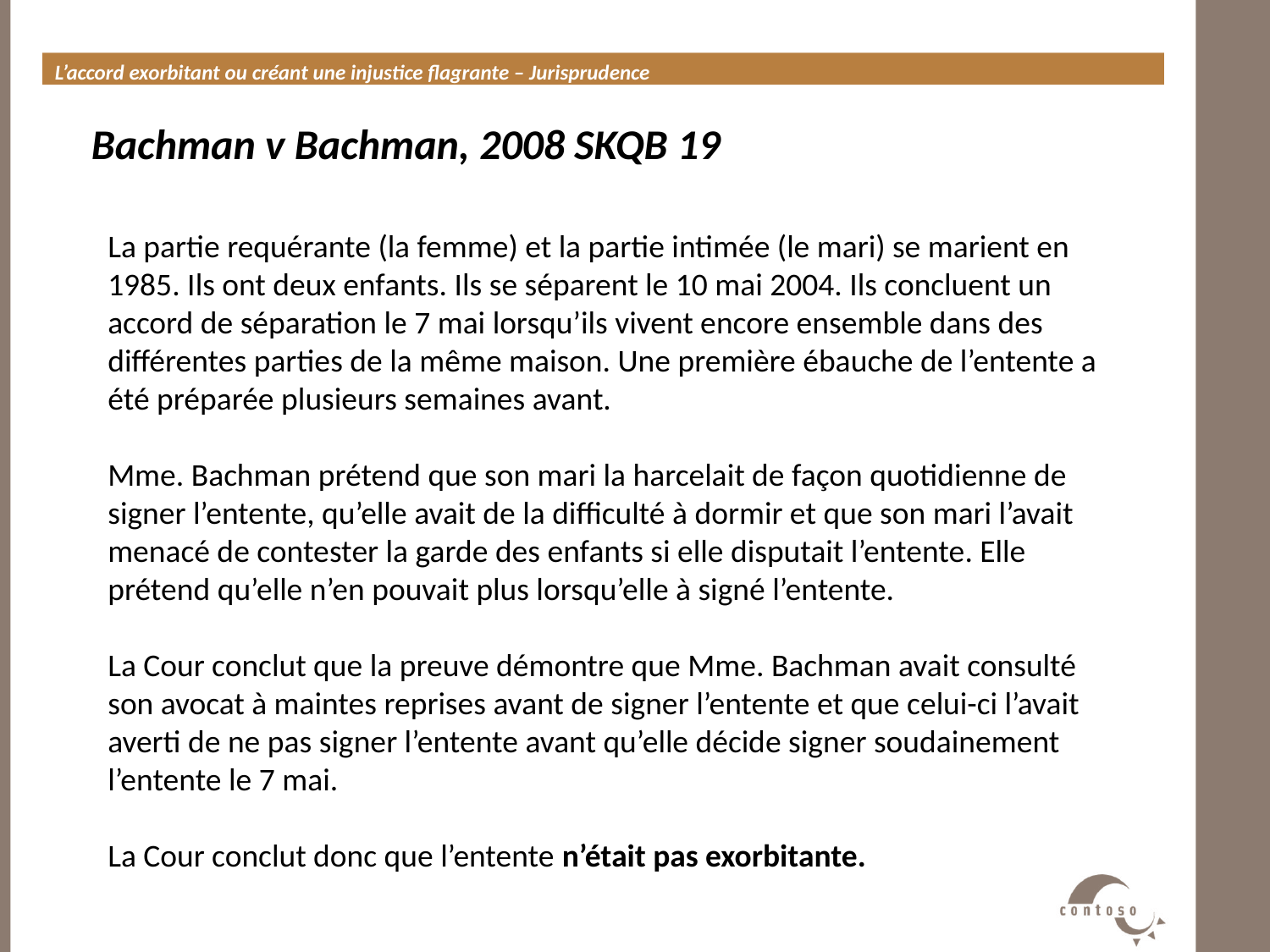

L’accord exorbitant ou créant une injustice flagrante – Jurisprudence

#
Bachman v Bachman, 2008 SKQB 19
La partie requérante (la femme) et la partie intimée (le mari) se marient en 1985. Ils ont deux enfants. Ils se séparent le 10 mai 2004. Ils concluent un accord de séparation le 7 mai lorsqu’ils vivent encore ensemble dans des différentes parties de la même maison. Une première ébauche de l’entente a été préparée plusieurs semaines avant.

Mme. Bachman prétend que son mari la harcelait de façon quotidienne de signer l’entente, qu’elle avait de la difficulté à dormir et que son mari l’avait menacé de contester la garde des enfants si elle disputait l’entente. Elle prétend qu’elle n’en pouvait plus lorsqu’elle à signé l’entente.

La Cour conclut que la preuve démontre que Mme. Bachman avait consulté son avocat à maintes reprises avant de signer l’entente et que celui-ci l’avait averti de ne pas signer l’entente avant qu’elle décide signer soudainement l’entente le 7 mai.

La Cour conclut donc que l’entente n’était pas exorbitante.